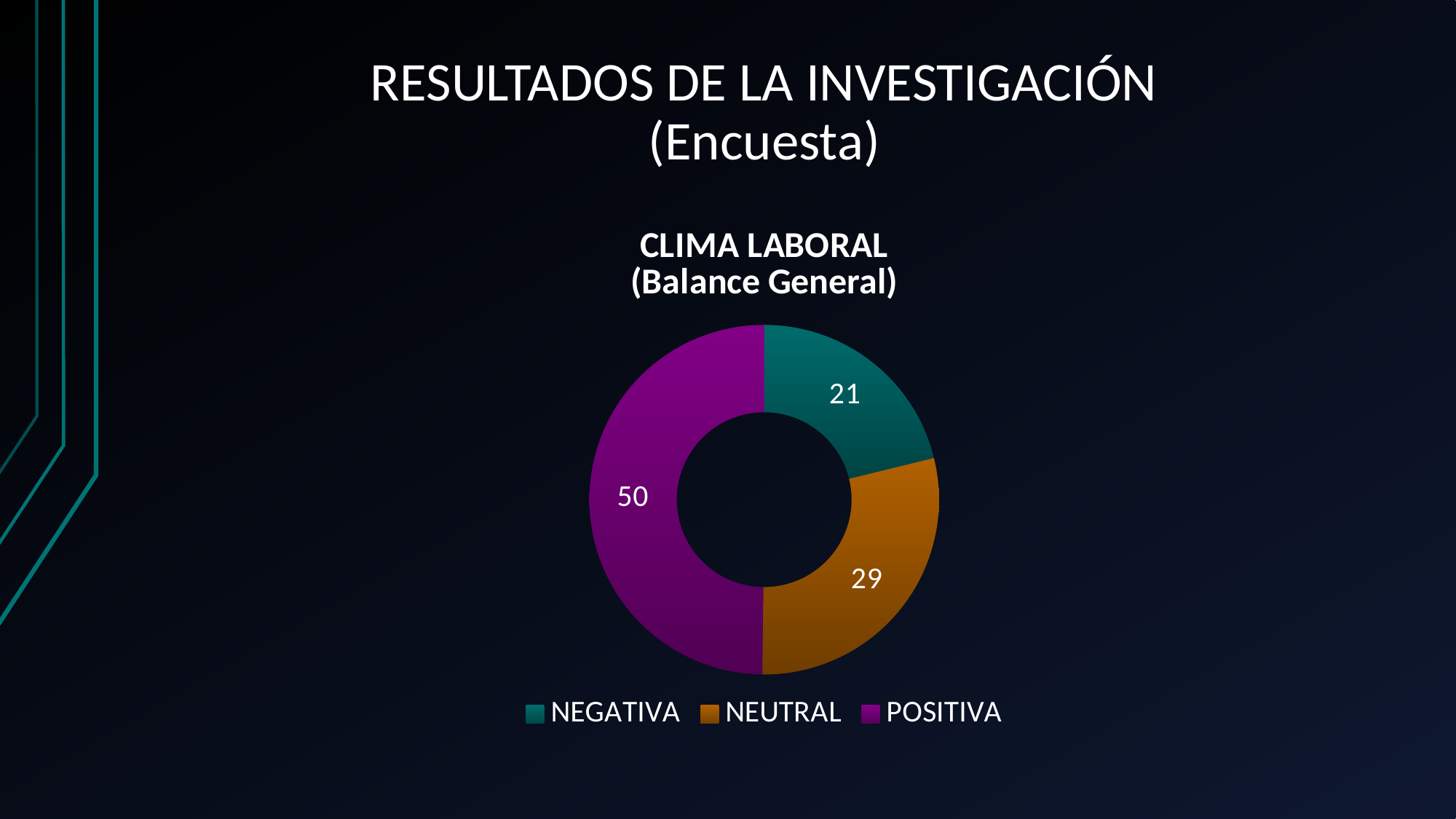

# RESULTADOS DE LA INVESTIGACIÓN (Encuesta)

### Chart: CLIMA LABORAL
(Balance General)

| Category |  |
|---|---|
| NEGATIVA | 21.173104434907014 |
| NEUTRAL | 28.993800667620405 |
| POSITIVA | 49.83309489747257 |